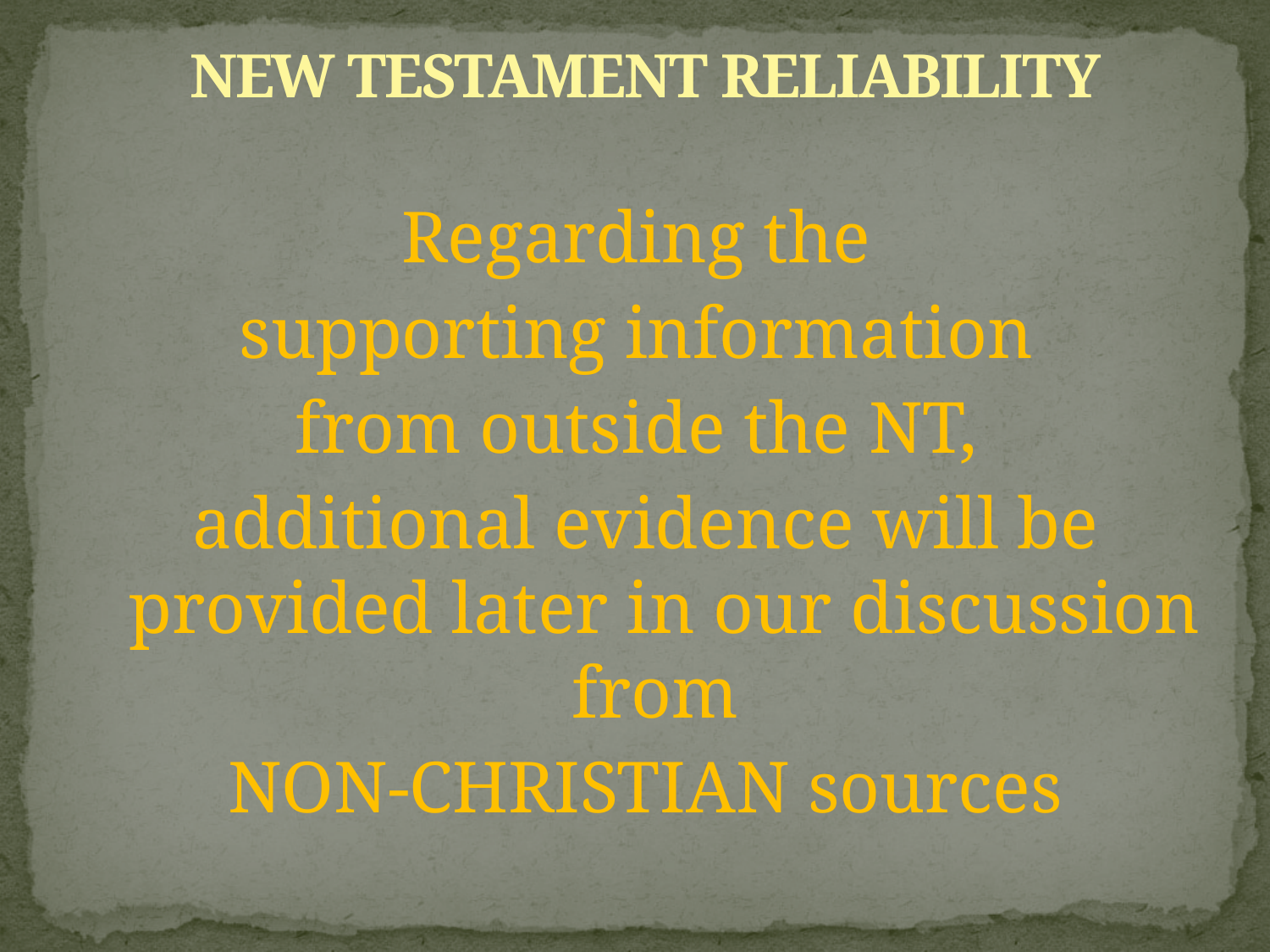

# NEW TESTAMENT RELIABILITY

Regarding the
supporting information
from outside the NT,
additional evidence will be provided later in our discussion from
NON-CHRISTIAN sources